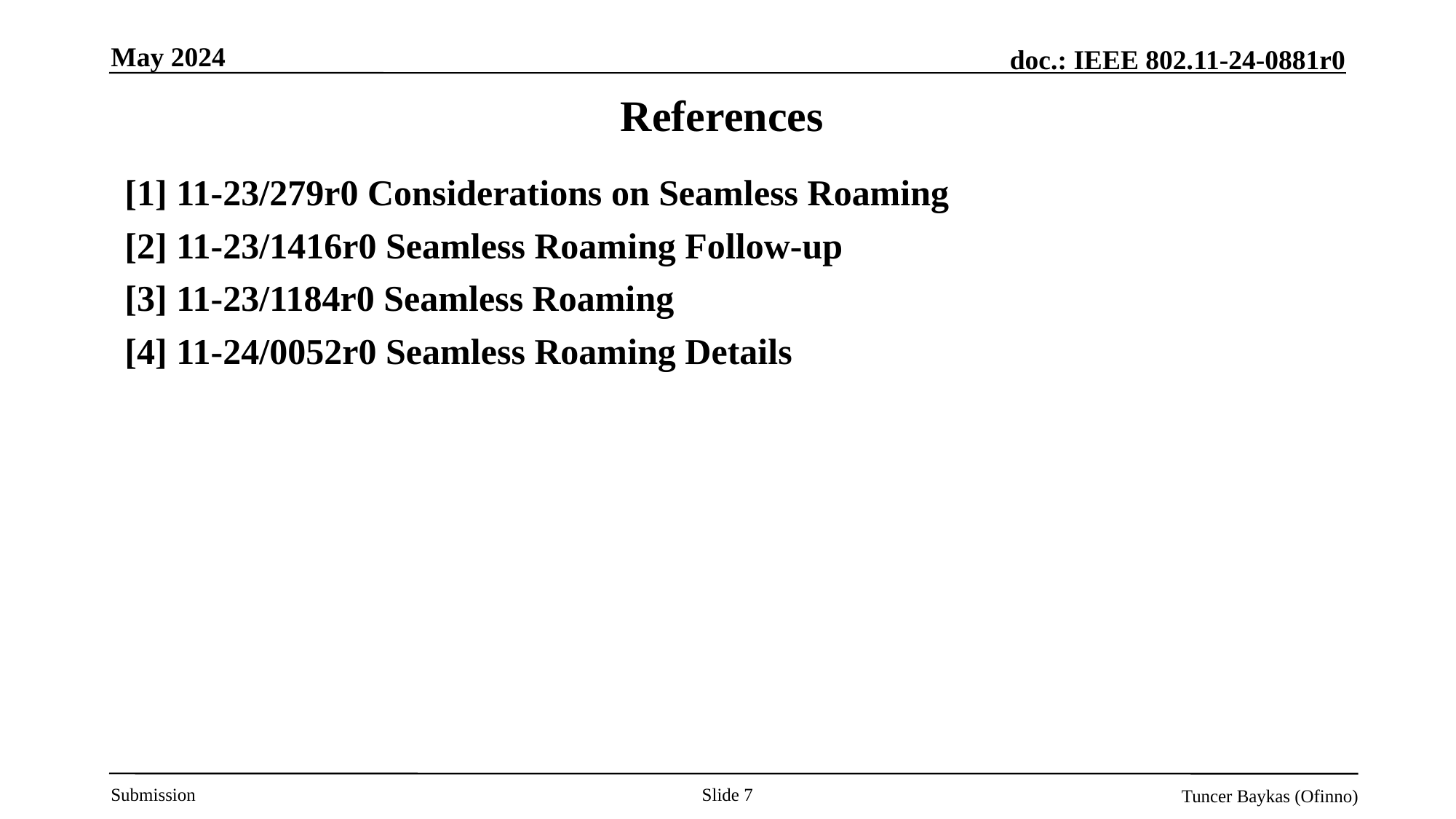

May 2024
# References
[1] 11-23/279r0 Considerations on Seamless Roaming
[2] 11-23/1416r0 Seamless Roaming Follow-up
[3] 11-23/1184r0 Seamless Roaming
[4] 11-24/0052r0 Seamless Roaming Details

Slide 7
Tuncer Baykas (Ofinno)